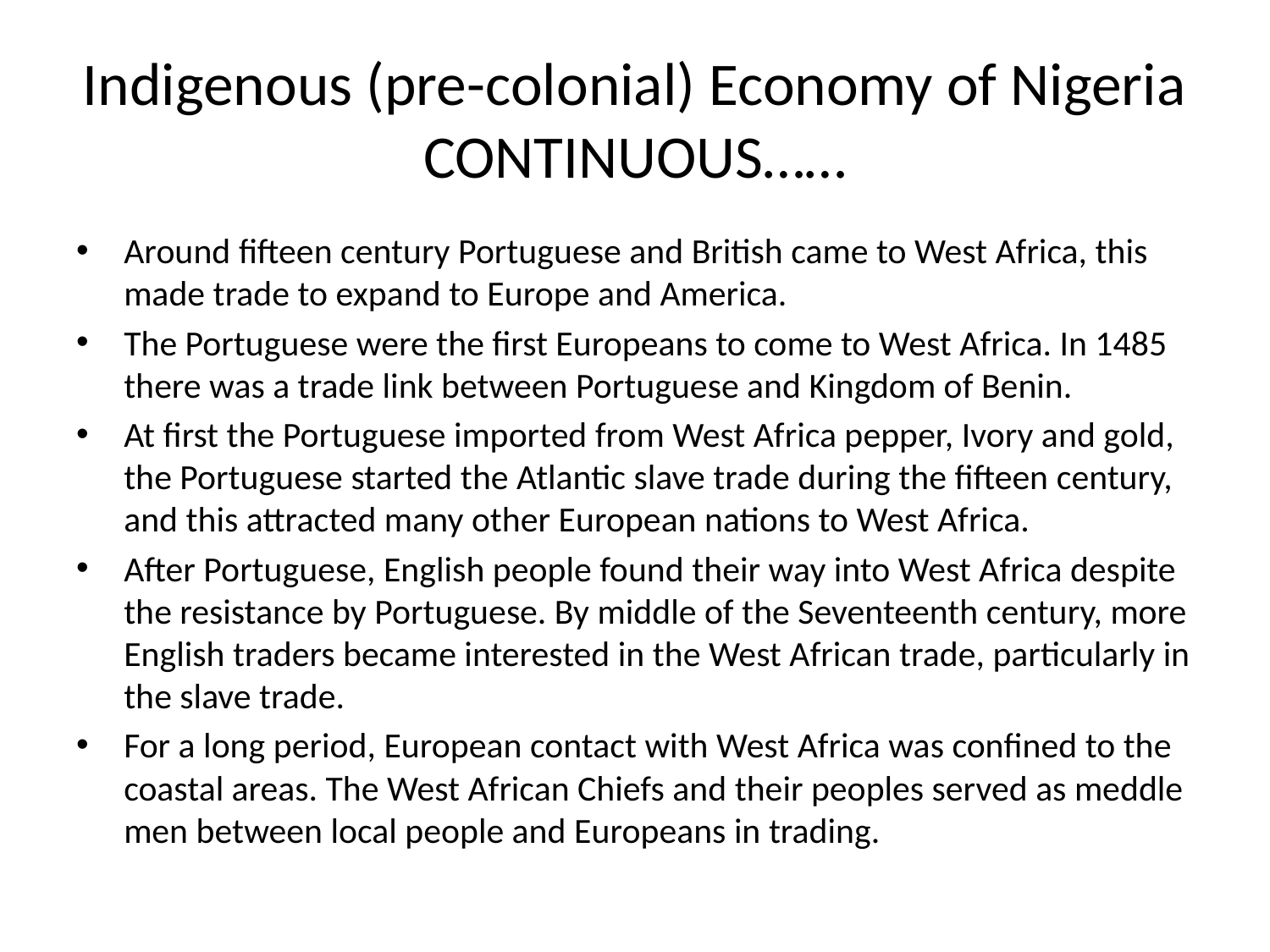

# Indigenous (pre-colonial) Economy of Nigeria CONTINUOUS……
Around fifteen century Portuguese and British came to West Africa, this made trade to expand to Europe and America.
The Portuguese were the first Europeans to come to West Africa. In 1485 there was a trade link between Portuguese and Kingdom of Benin.
At first the Portuguese imported from West Africa pepper, Ivory and gold, the Portuguese started the Atlantic slave trade during the fifteen century, and this attracted many other European nations to West Africa.
After Portuguese, English people found their way into West Africa despite the resistance by Portuguese. By middle of the Seventeenth century, more English traders became interested in the West African trade, particularly in the slave trade.
For a long period, European contact with West Africa was confined to the coastal areas. The West African Chiefs and their peoples served as meddle men between local people and Europeans in trading.